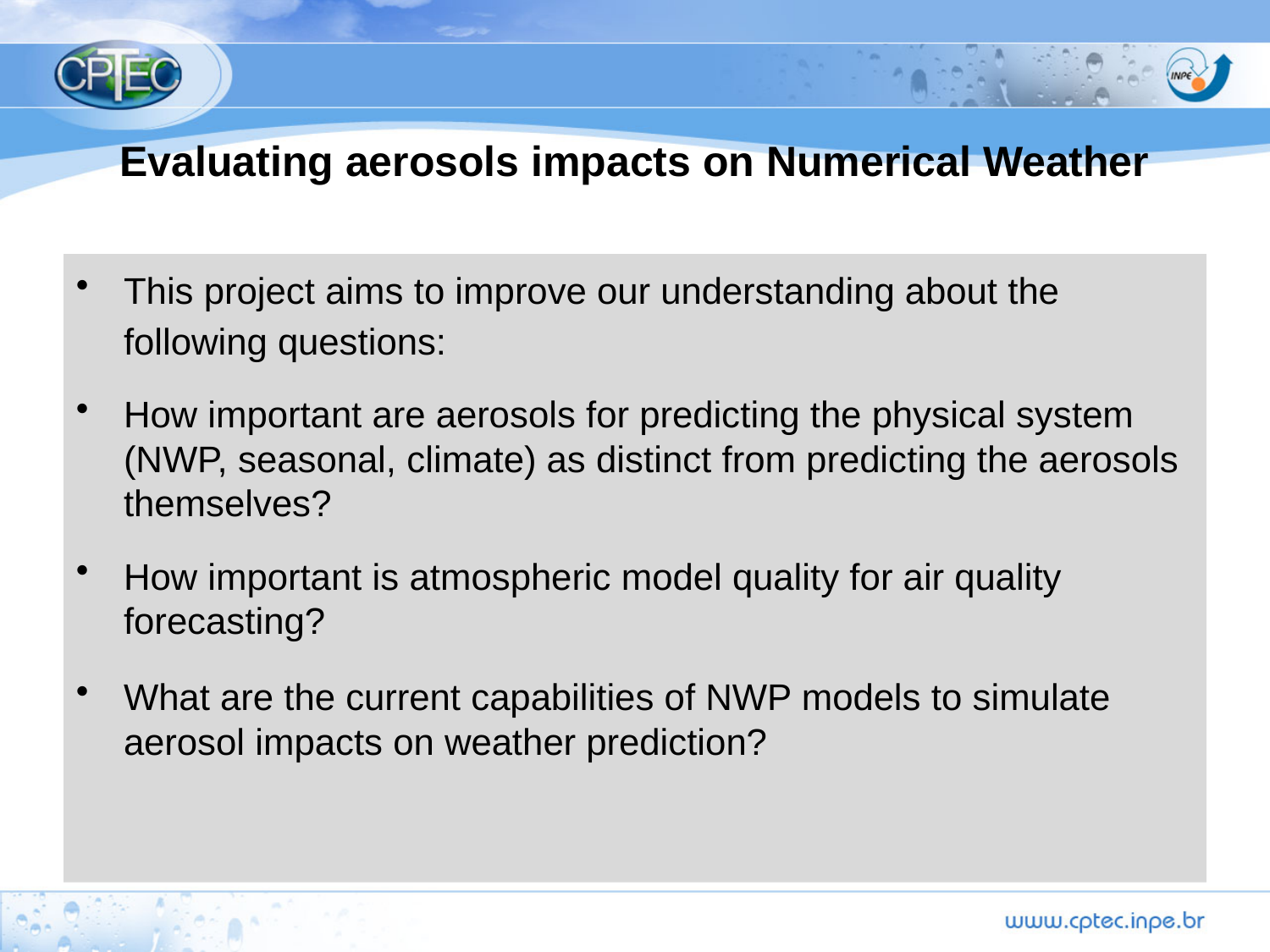

# Evaluating aerosols impacts on Numerical Weather
This project aims to improve our understanding about the following questions:
How important are aerosols for predicting the physical system (NWP, seasonal, climate) as distinct from predicting the aerosols themselves?
How important is atmospheric model quality for air quality forecasting?
What are the current capabilities of NWP models to simulate aerosol impacts on weather prediction?